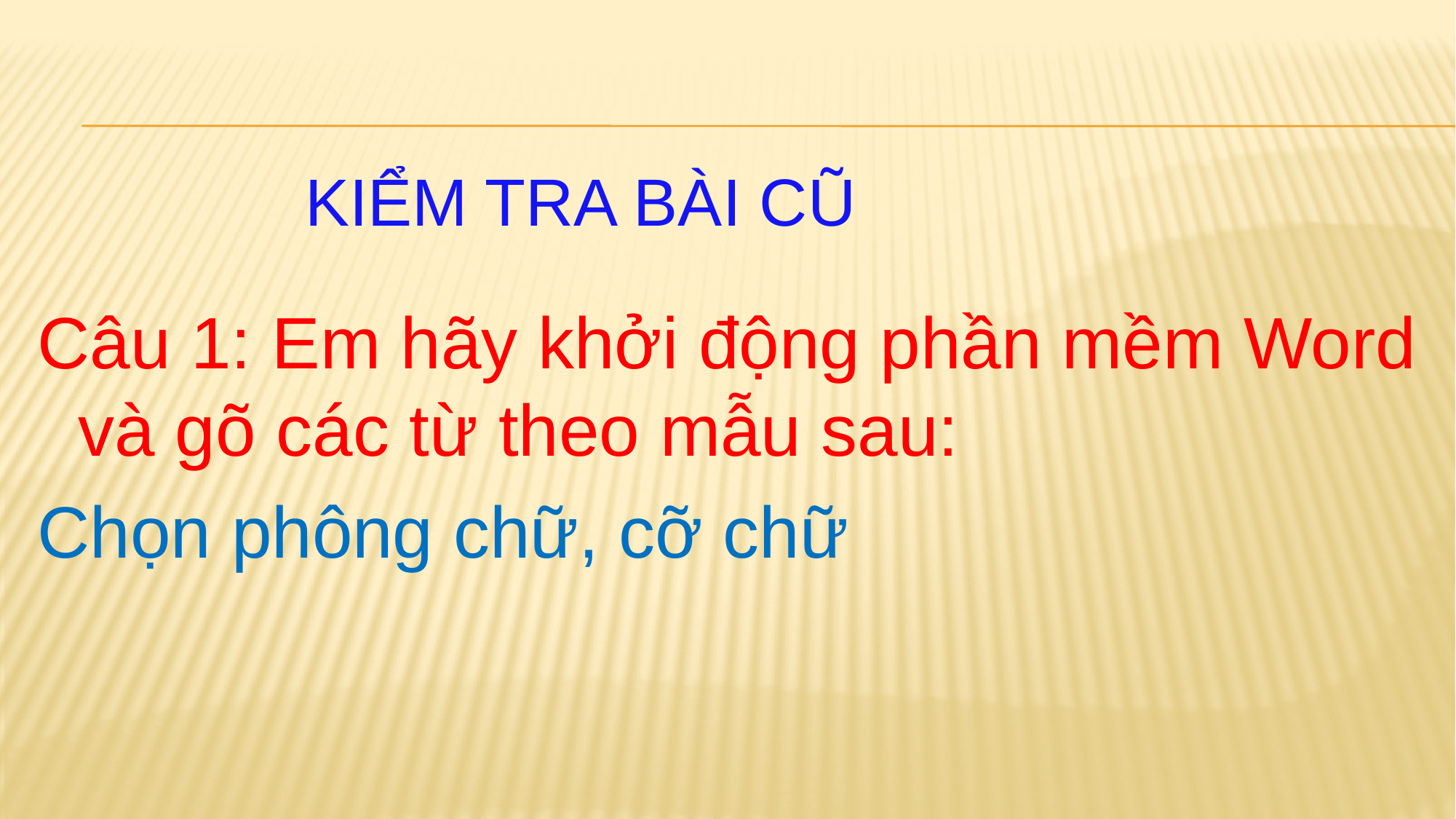

# Kiểm tra bài cũ
Câu 1: Em hãy khởi động phần mềm Word và gõ các từ theo mẫu sau:
Chọn phông chữ, cỡ chữ